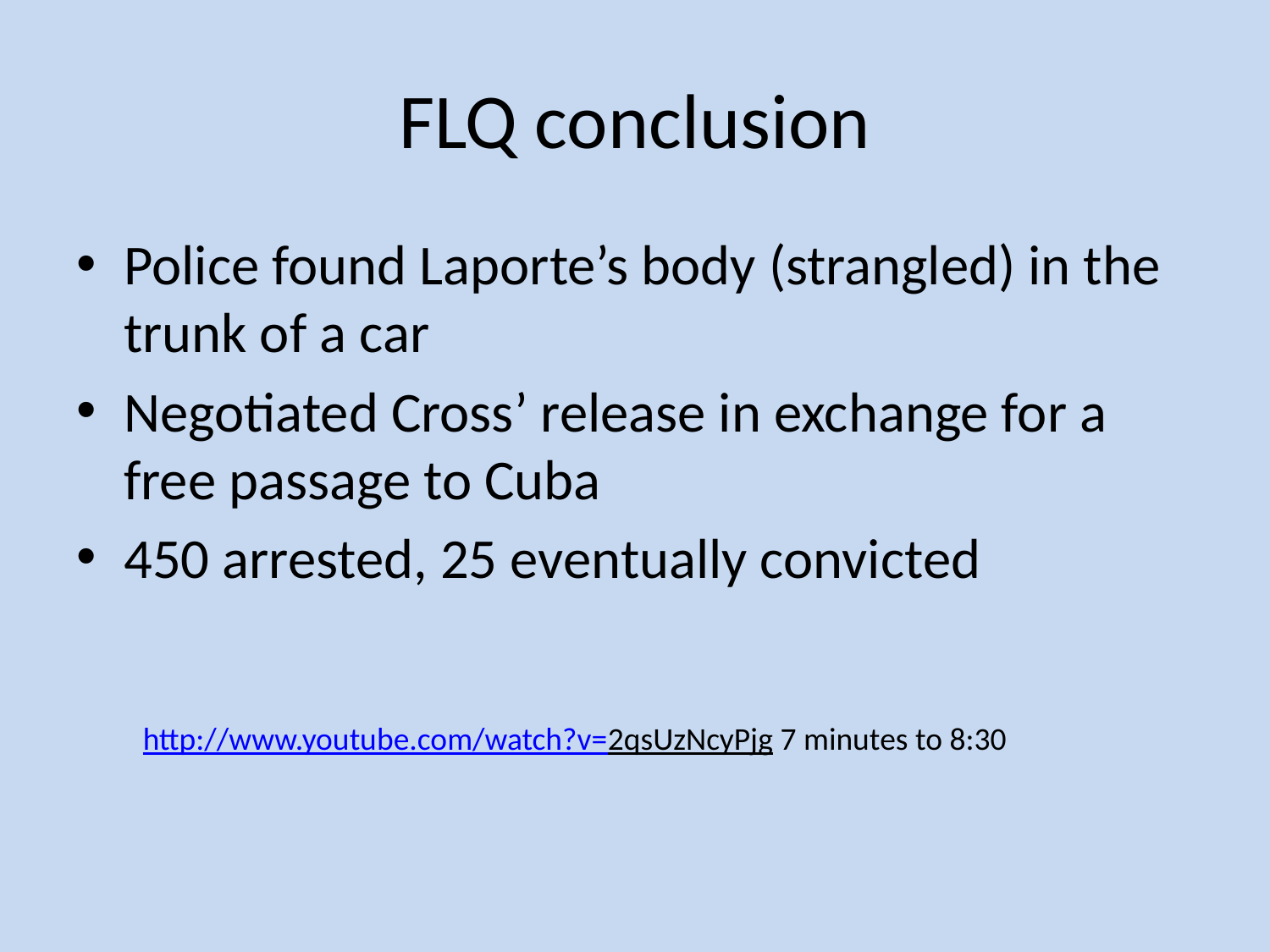

# FLQ conclusion
Police found Laporte’s body (strangled) in the trunk of a car
Negotiated Cross’ release in exchange for a free passage to Cuba
450 arrested, 25 eventually convicted
http://www.youtube.com/watch?v=2qsUzNcyPjg 7 minutes to 8:30